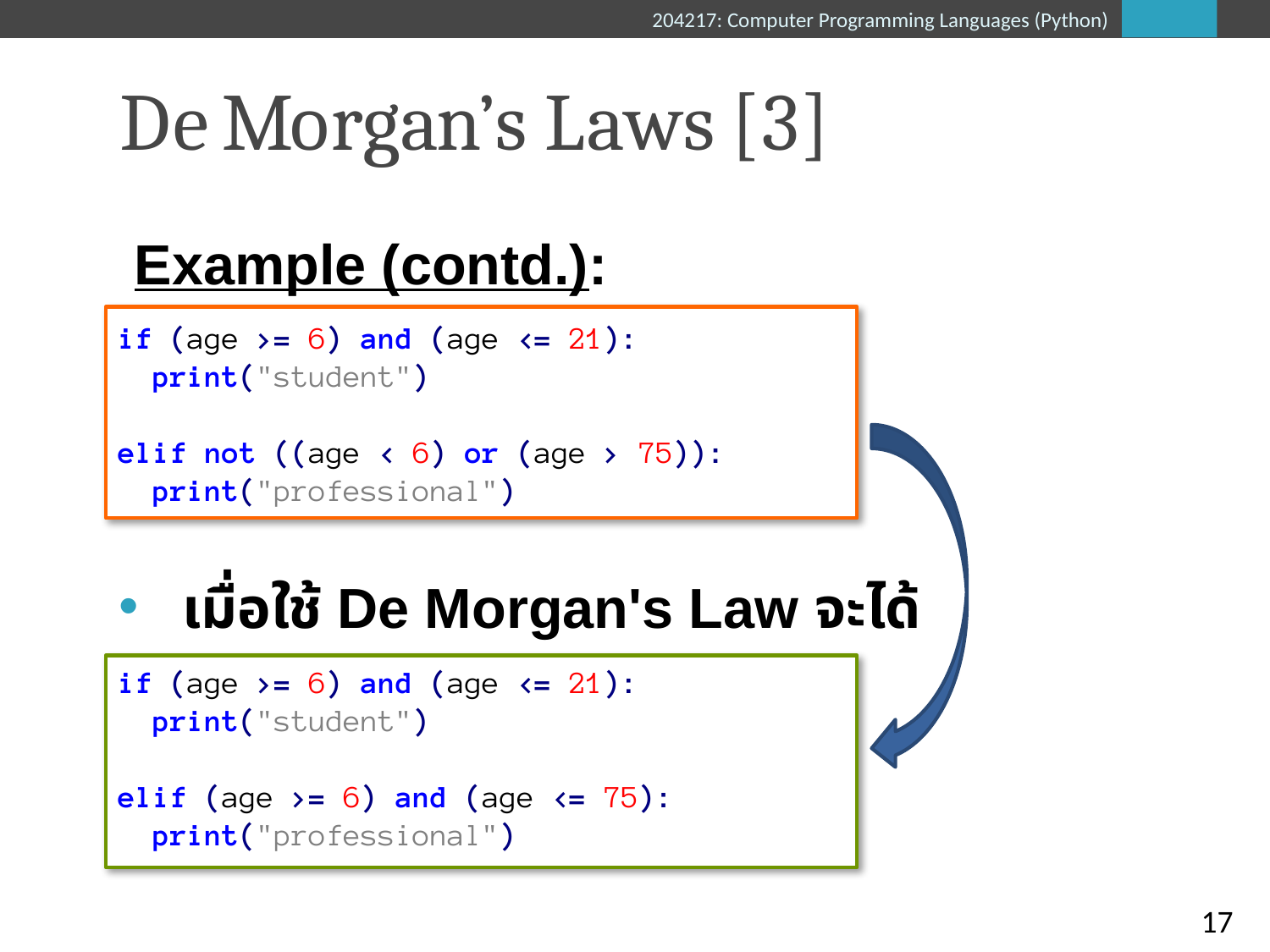

# De Morgan’s Laws [3]
Example (contd.):

เมื่อใช้ De Morgan's Law จะได้
if (age >= 6) and (age <= 21):
  print("student")

elif not ((age < 6) or (age > 75)):
  print("professional")

if (age >= 6) and (age <= 21):
  print("student")

elif (age >= 6) and (age <= 75):
  print("professional")
17